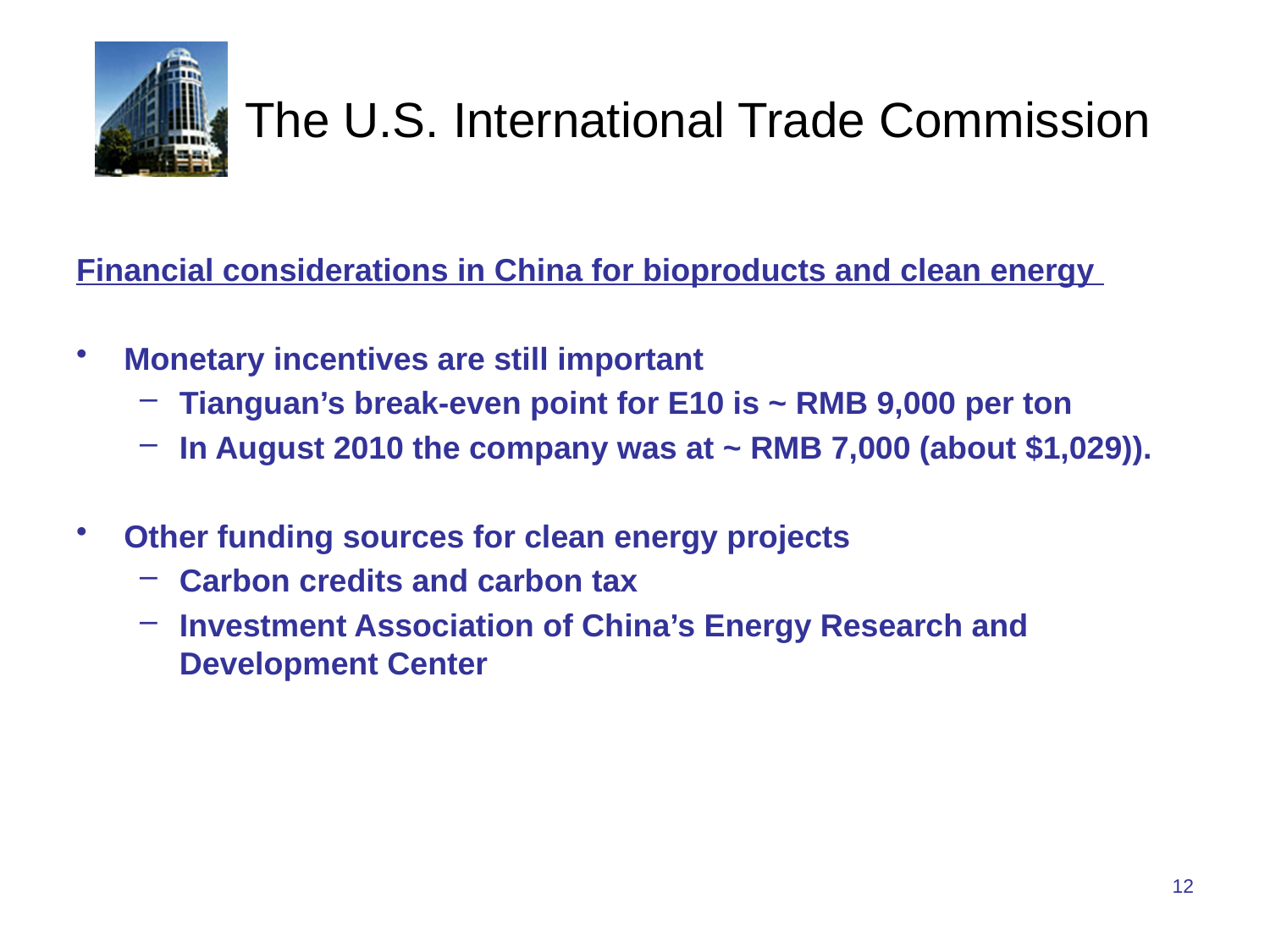

Financial considerations in China for bioproducts and clean energy

Monetary incentives are still important
Tianguan’s break-even point for E10 is ~ RMB 9,000 per ton
In August 2010 the company was at ~ RMB 7,000 (about $1,029)).

Other funding sources for clean energy projects
Carbon credits and carbon tax
Investment Association of China’s Energy Research and Development Center

12